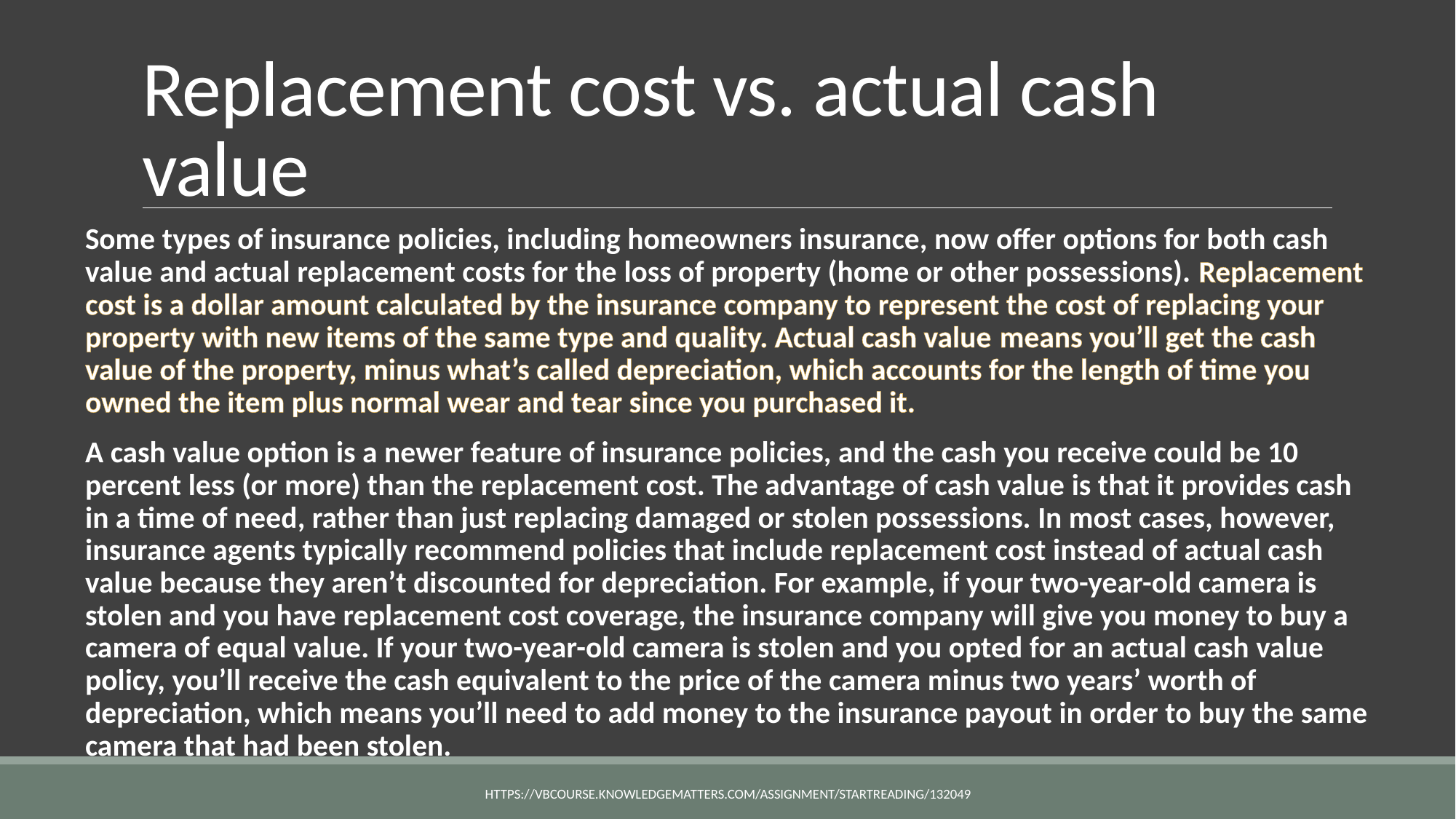

# Replacement cost vs. actual cash value
Some types of insurance policies, including homeowners insurance, now offer options for both cash value and actual replacement costs for the loss of property (home or other possessions). Replacement cost is a dollar amount calculated by the insurance company to represent the cost of replacing your property with new items of the same type and quality. Actual cash value means you’ll get the cash value of the property, minus what’s called depreciation, which accounts for the length of time you owned the item plus normal wear and tear since you purchased it.
A cash value option is a newer feature of insurance policies, and the cash you receive could be 10 percent less (or more) than the replacement cost. The advantage of cash value is that it provides cash in a time of need, rather than just replacing damaged or stolen possessions. In most cases, however, insurance agents typically recommend policies that include replacement cost instead of actual cash value because they aren’t discounted for depreciation. For example, if your two-year-old camera is stolen and you have replacement cost coverage, the insurance company will give you money to buy a camera of equal value. If your two-year-old camera is stolen and you opted for an actual cash value policy, you’ll receive the cash equivalent to the price of the camera minus two years’ worth of depreciation, which means you’ll need to add money to the insurance payout in order to buy the same camera that had been stolen.
https://vbcourse.knowledgematters.com/assignment/startReading/132049